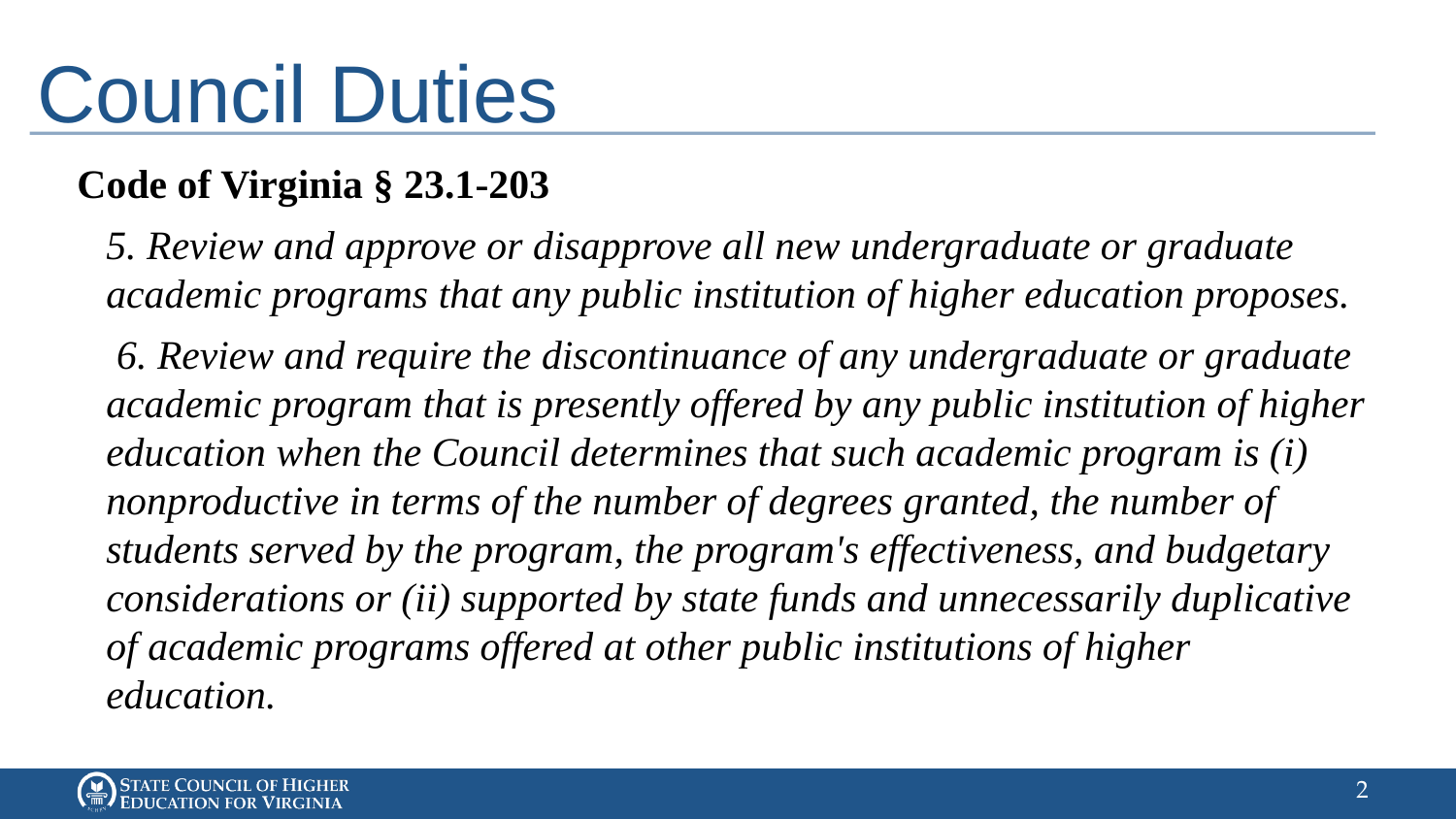

# Council Duties
Code of Virginia § 23.1-203
5. Review and approve or disapprove all new undergraduate or graduate academic programs that any public institution of higher education proposes.
 6. Review and require the discontinuance of any undergraduate or graduate academic program that is presently offered by any public institution of higher education when the Council determines that such academic program is (i) nonproductive in terms of the number of degrees granted, the number of students served by the program, the program's effectiveness, and budgetary considerations or (ii) supported by state funds and unnecessarily duplicative of academic programs offered at other public institutions of higher education.

2